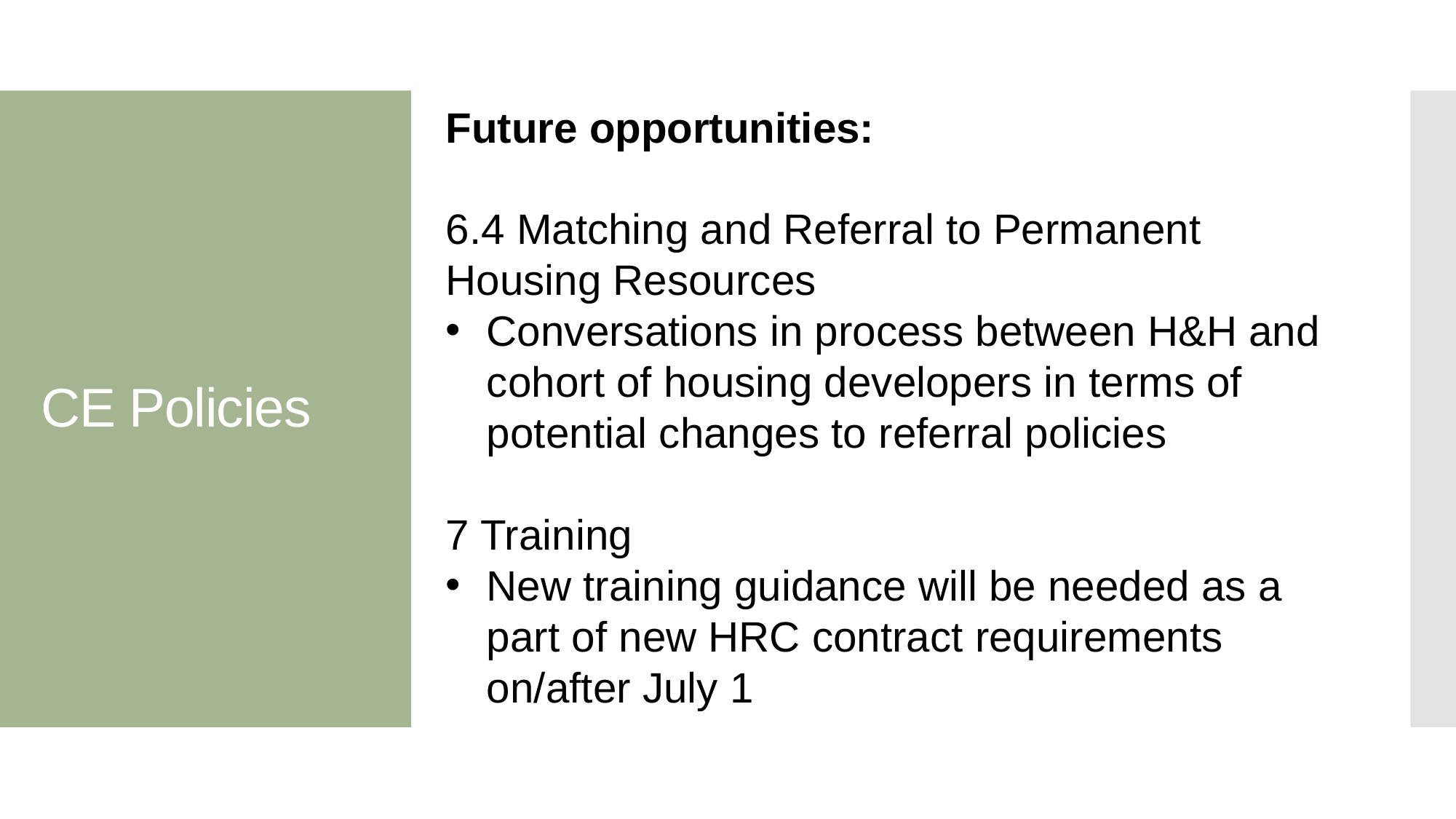

Future opportunities:

6.4 Matching and Referral to Permanent Housing Resources
Conversations in process between H&H and cohort of housing developers in terms of potential changes to referral policies

7 Training
New training guidance will be needed as a part of new HRC contract requirements on/after July 1

# CE Policies